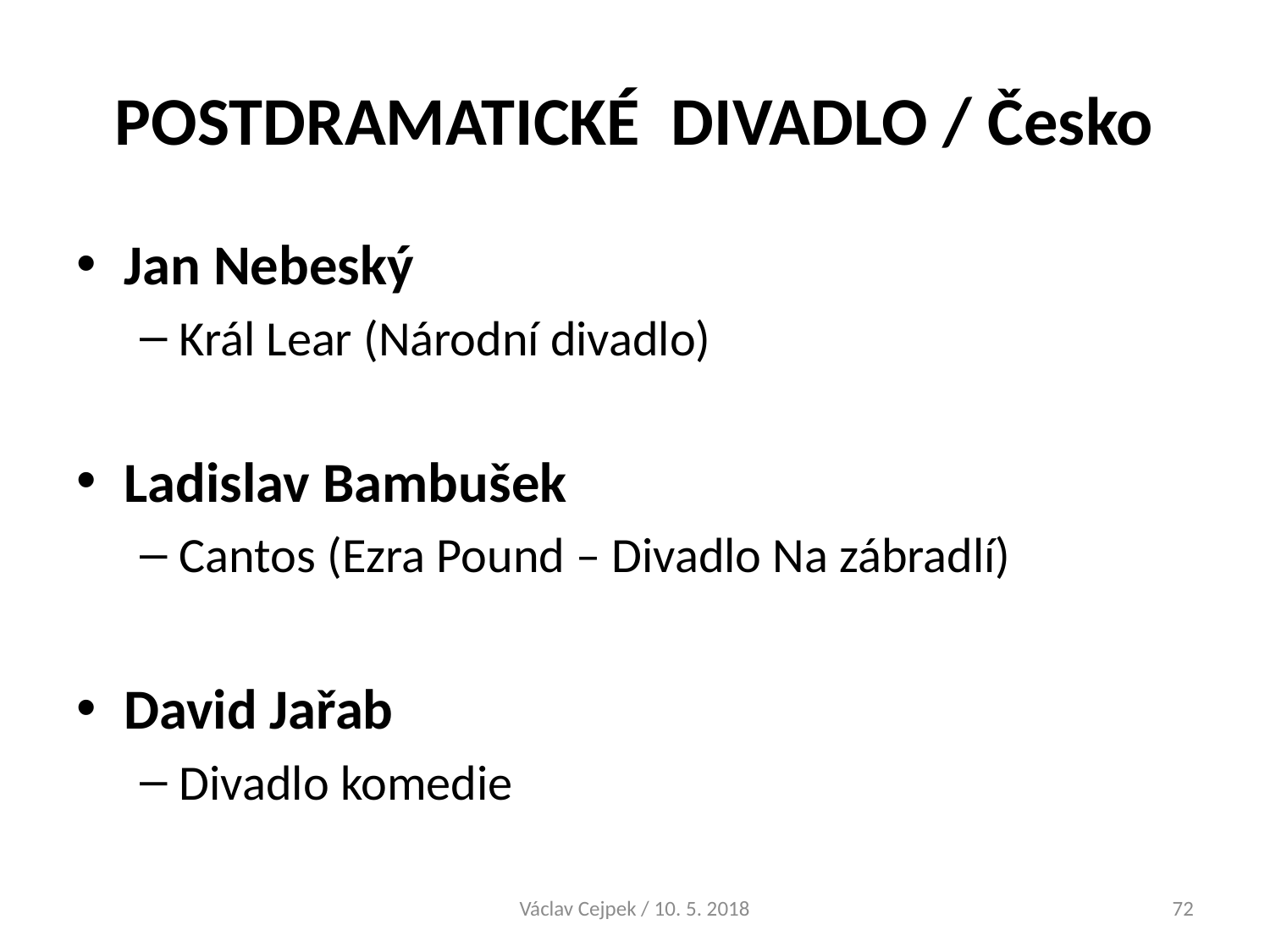

# POSTDRAMATICKÉ  DIVADLO / Česko
Jan Nebeský
Král Lear (Národní divadlo)

Ladislav Bambušek
Cantos (Ezra Pound – Divadlo Na zábradlí)

David Jařab
Divadlo komedie

Václav Cejpek / 10. 5. 2018
72